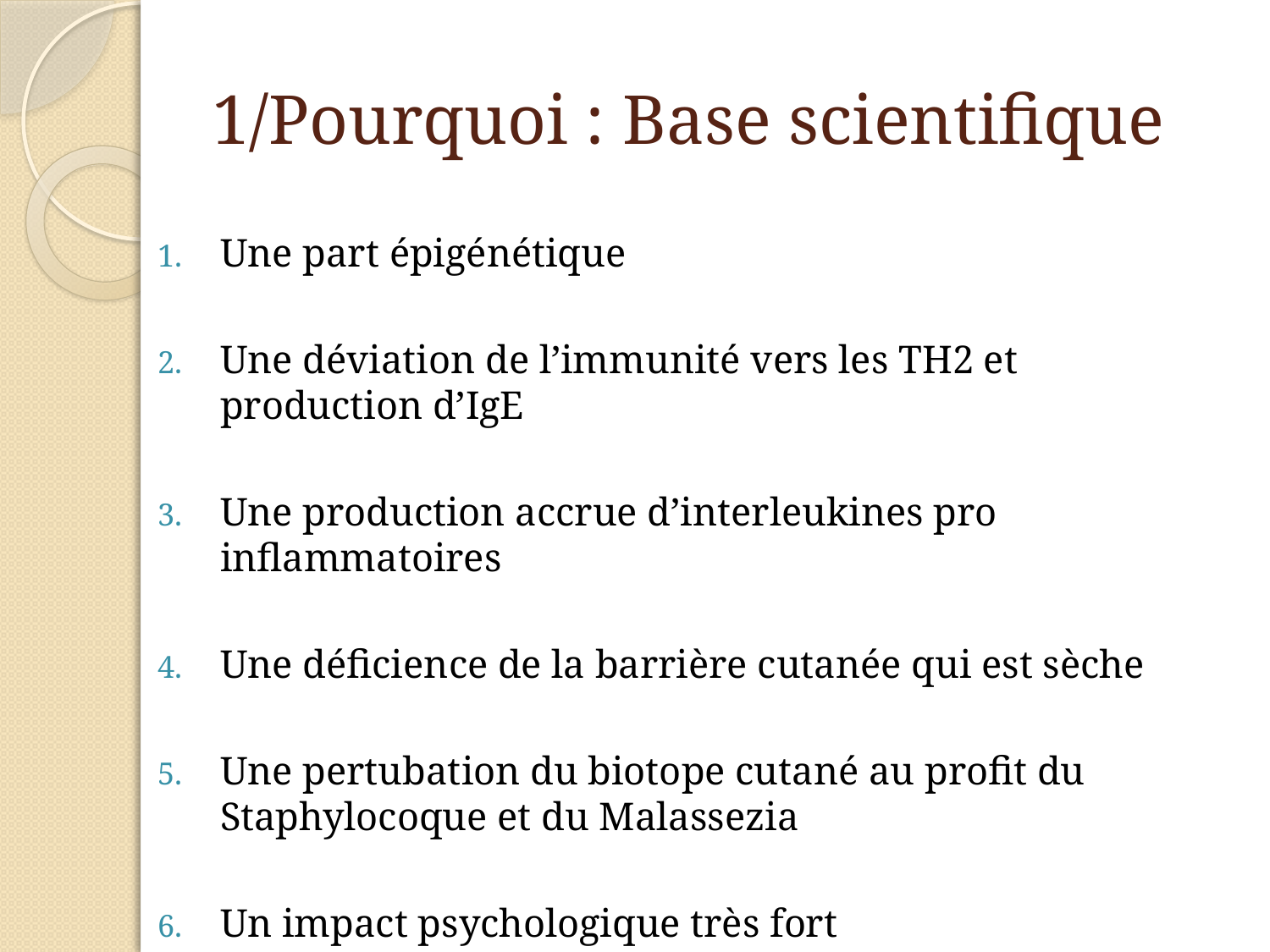

# 1/Pourquoi : Base scientifique
Une part épigénétique

Une déviation de l’immunité vers les TH2 et production d’IgE

Une production accrue d’interleukines pro inflammatoires

Une déficience de la barrière cutanée qui est sèche

Une pertubation du biotope cutané au profit du Staphylocoque et du Malassezia

Un impact psychologique très fort